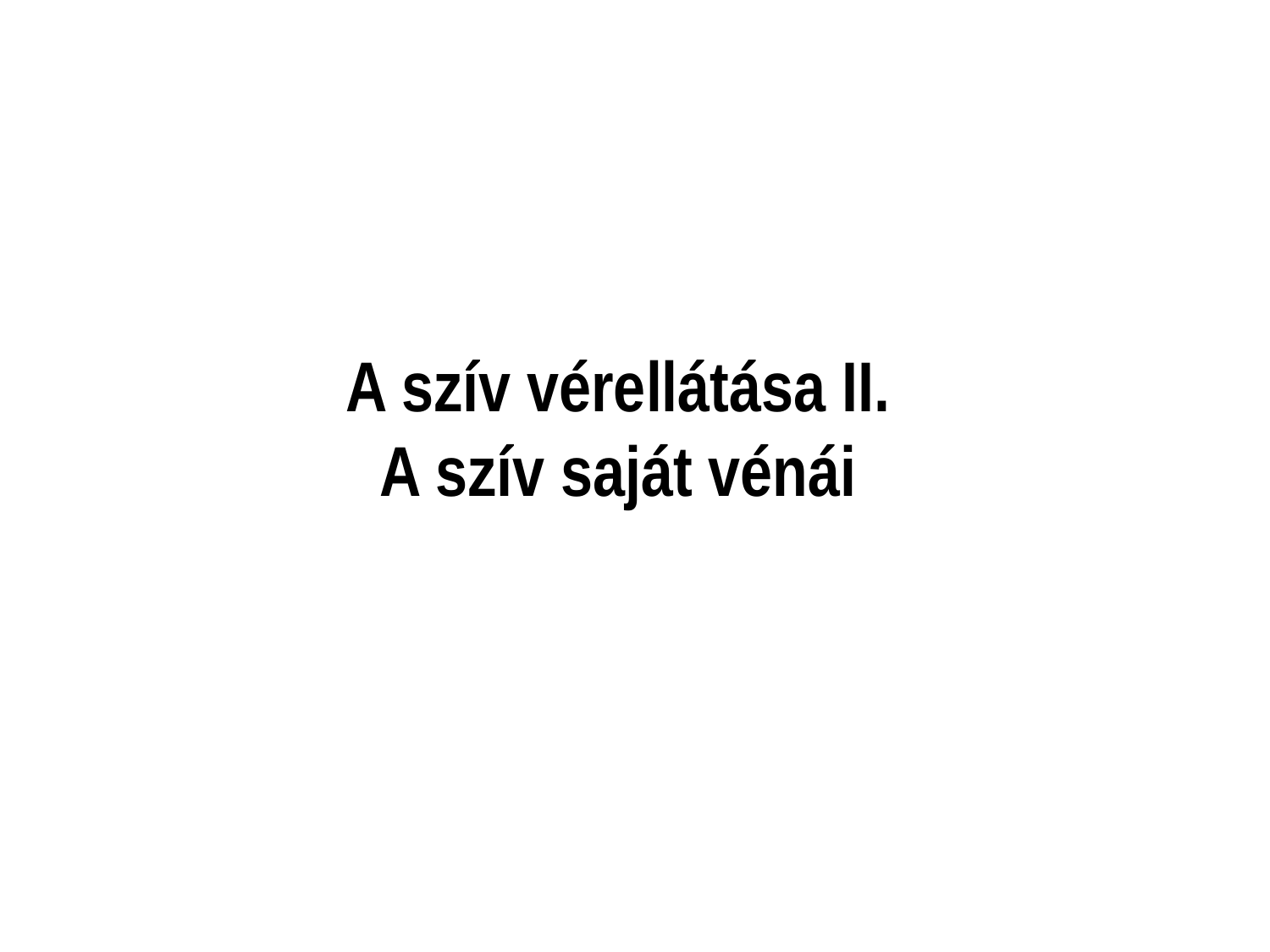

A szív vérellátása II.
A szív saját vénái